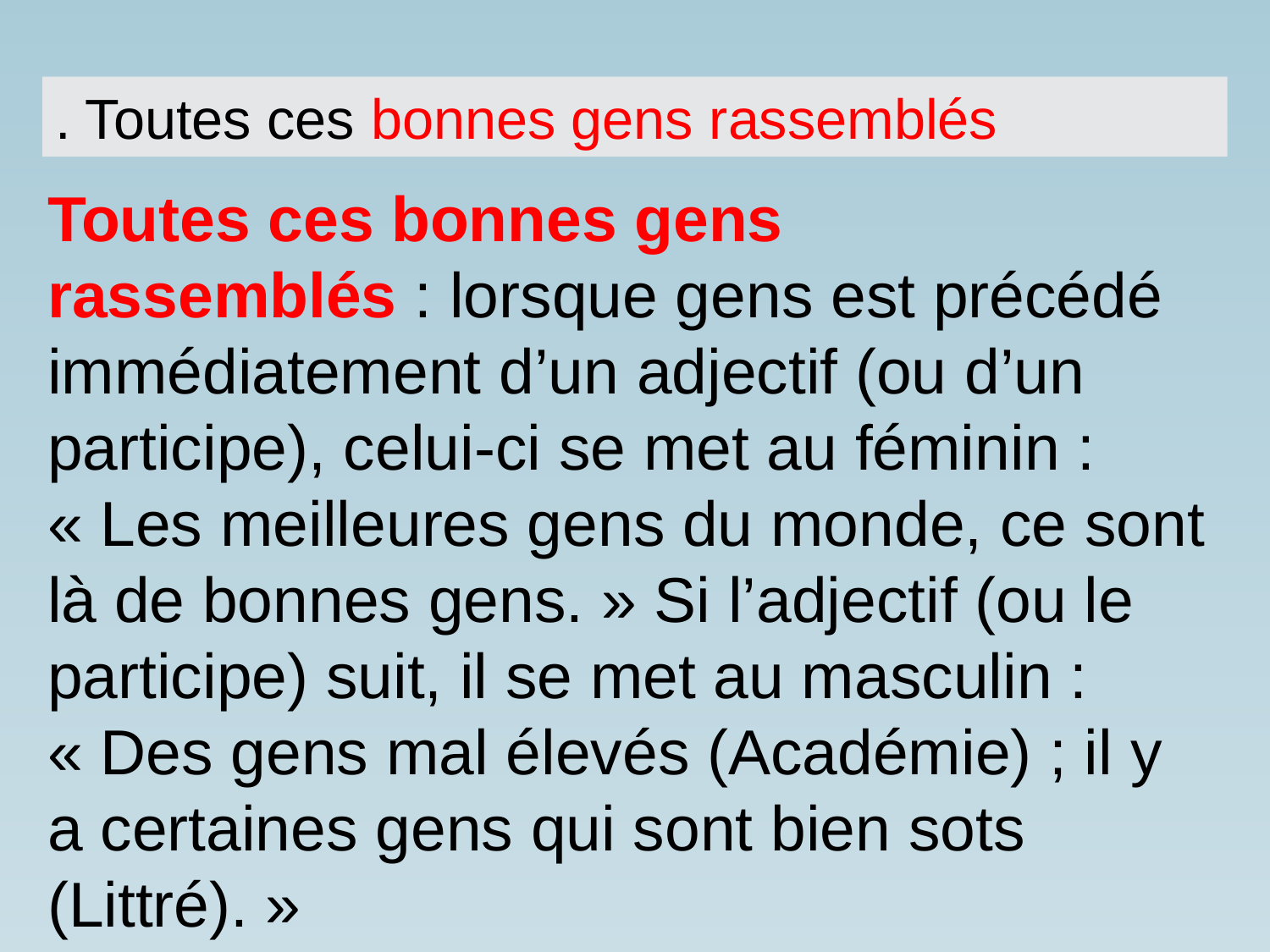

. Toutes ces bonnes gens rassemblés
Toutes ces bonnes gens rassemblés : lorsque gens est précédé immédiatement d’un adjectif (ou d’un participe), celui-ci se met au féminin : « Les meilleures gens du monde, ce sont là de bonnes gens. » Si l’adjectif (ou le participe) suit, il se met au masculin : « Des gens mal élevés (Académie) ; il y a certaines gens qui sont bien sots (Littré). »